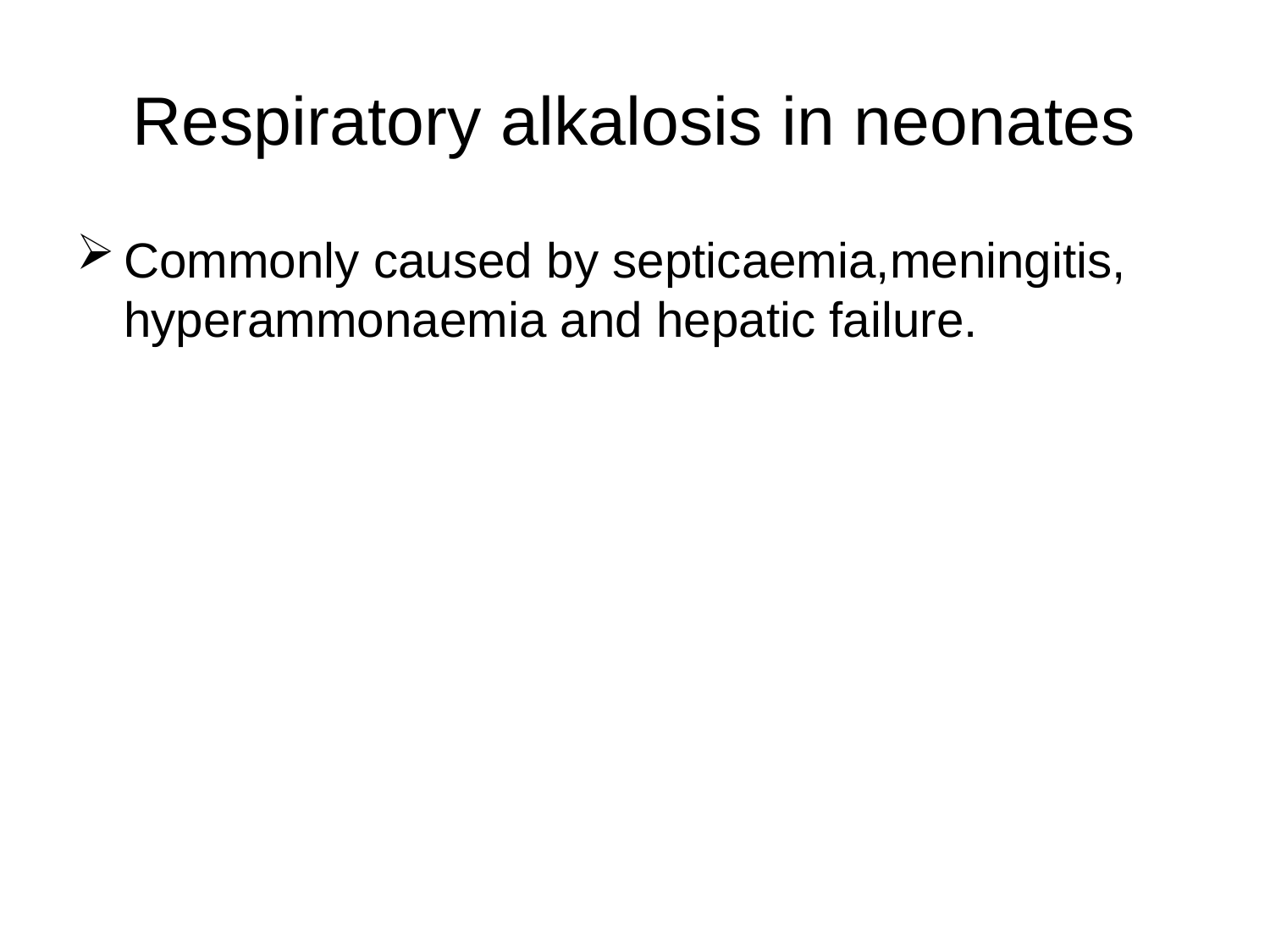

# Respiratory alkalosis in neonates
Commonly caused by septicaemia,meningitis, hyperammonaemia and hepatic failure.